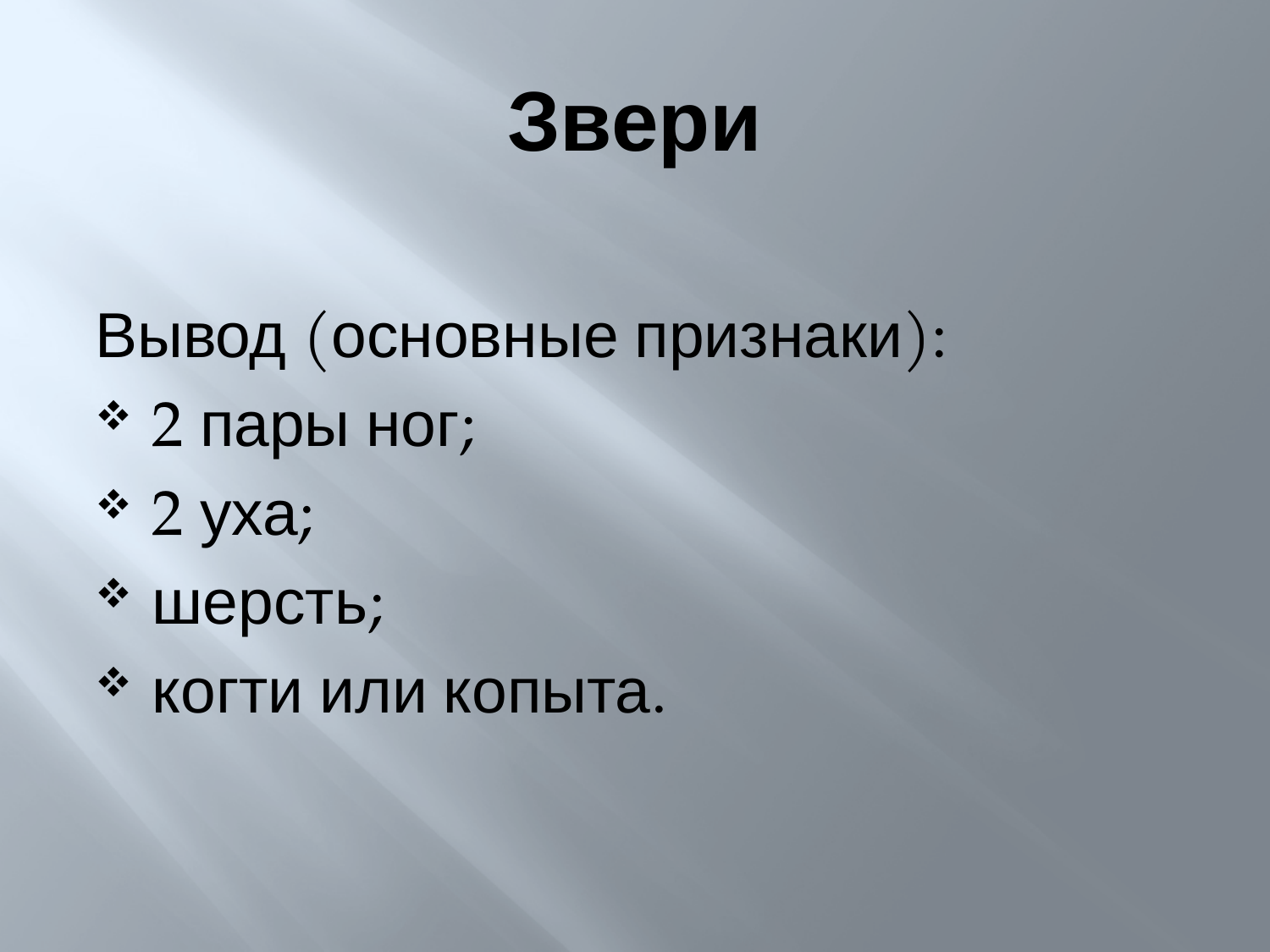

# Звери
Вывод (основные признаки):
2 пары ног;
2 уха;
шерсть;
когти или копыта.